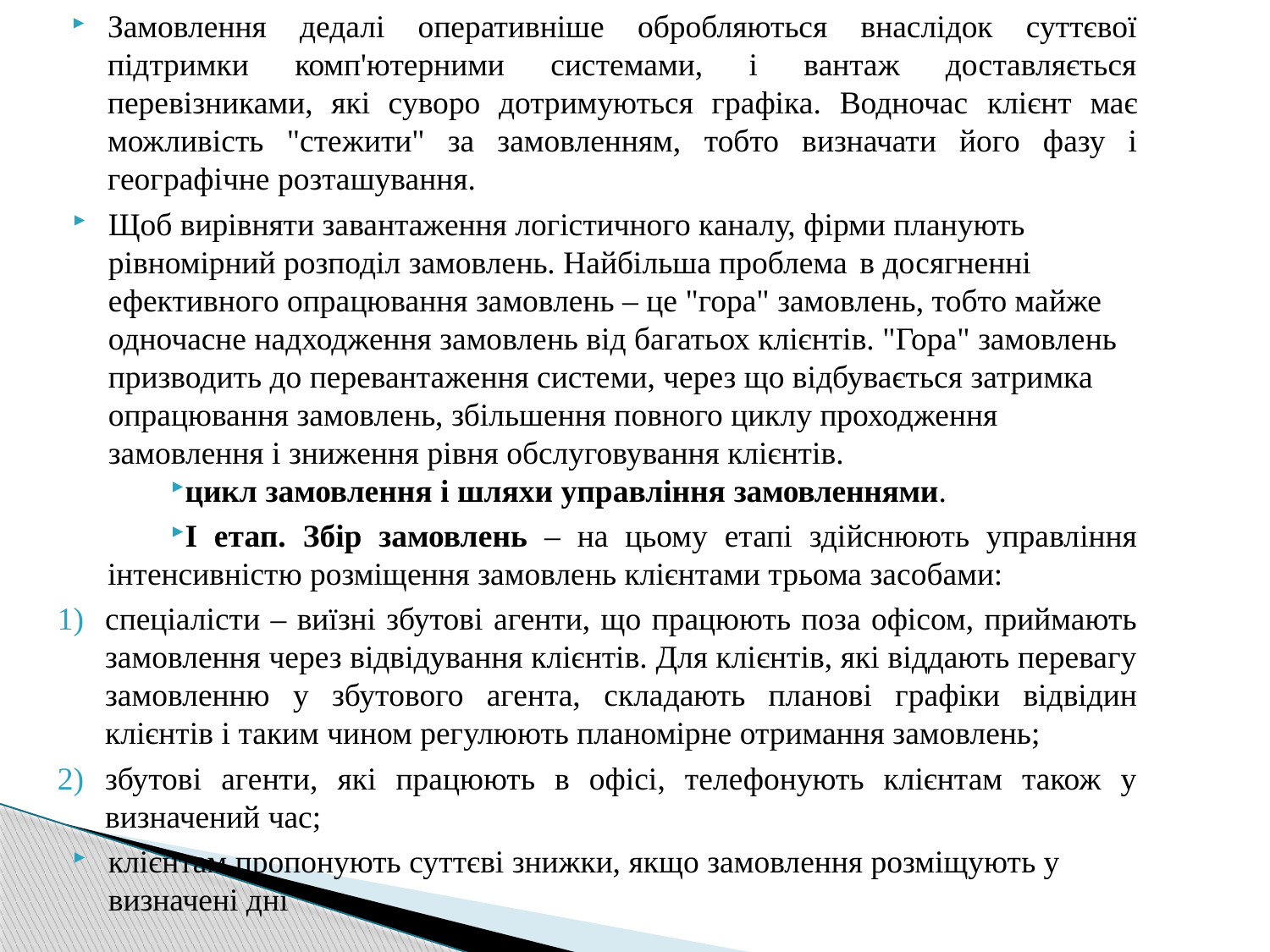

Замовлення дедалі оперативніше обробляються внаслідок суттєвої підтримки комп'ютерними системами, і вантаж доставляється перевізниками, які суворо дотримуються графіка. Водночас клієнт має можливість "стежити" за замовленням, тобто визначати його фазу і географічне розташування.
Щоб вирівняти завантаження логістичного каналу, фірми планують рівномірний розподіл замовлень. Найбільша проблема в досягненні ефективного опрацювання замовлень – це "гора" замовлень, тобто майже одночасне надходження замовлень від багатьох клієнтів. "Гора" замовлень призводить до перевантаження системи, через що відбувається затримка опрацювання замовлень, збільшення повного циклу проходження замовлення і зниження рівня обслуговування клієнтів.
цикл замовлення і шляхи управління замовленнями.
І етап. Збір замовлень – на цьому етапі здійснюють управління інтенсивністю розміщення замовлень клієнтами трьома засобами:
спеціалісти – виїзні збутові агенти, що працюють поза офісом, приймають замовлення через відвідування клієнтів. Для клієнтів, які віддають перевагу замовленню у збутового агента, складають планові графіки відвідин клієнтів і таким чином регулюють планомірне отримання замовлень;
збутові агенти, які працюють в офісі, телефонують клієнтам також у визначений час;
клієнтам пропонують суттєві знижки, якщо замовлення розміщують у визначені дні